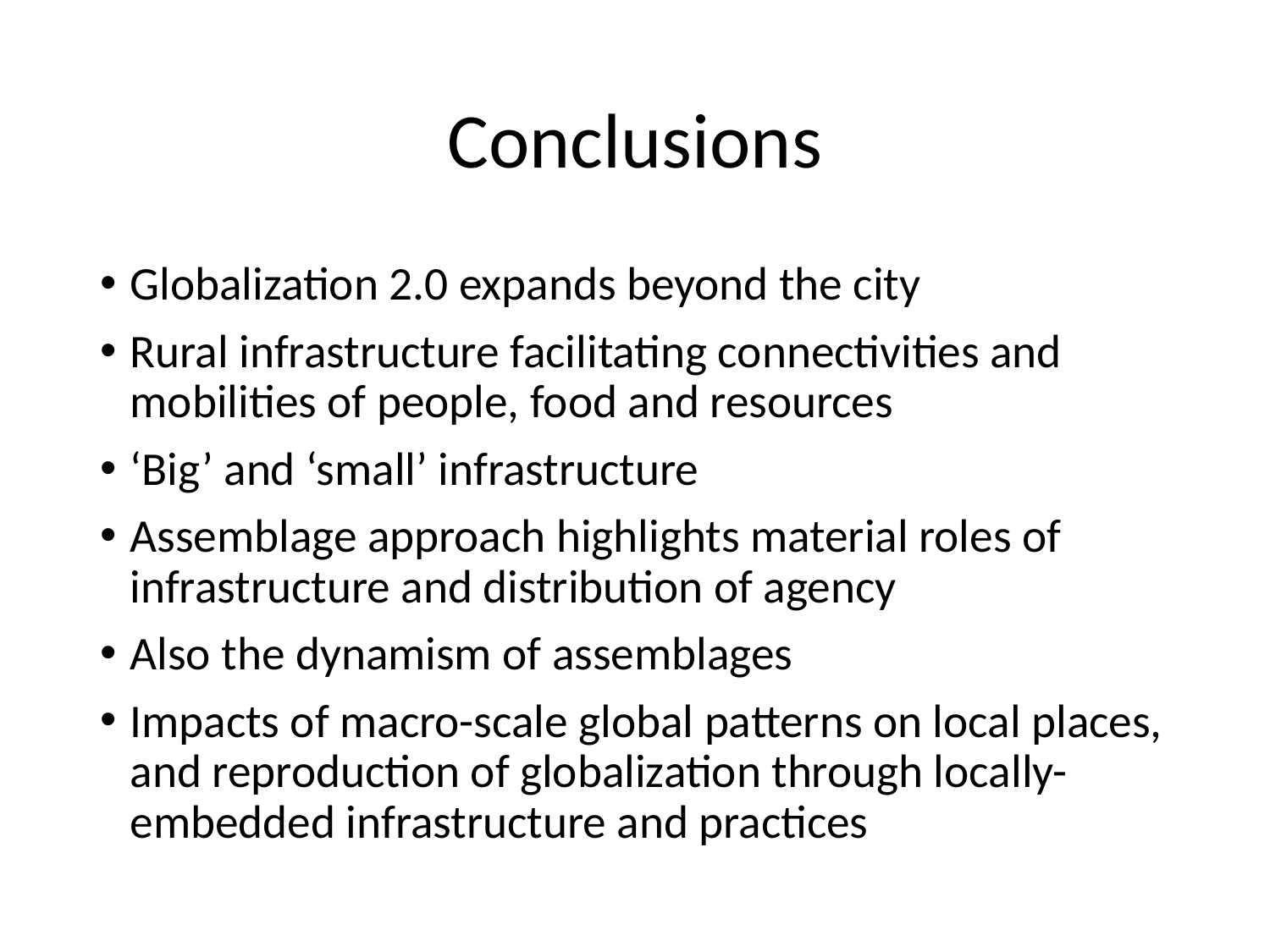

# Conclusions
Globalization 2.0 expands beyond the city
Rural infrastructure facilitating connectivities and mobilities of people, food and resources
‘Big’ and ‘small’ infrastructure
Assemblage approach highlights material roles of infrastructure and distribution of agency
Also the dynamism of assemblages
Impacts of macro-scale global patterns on local places, and reproduction of globalization through locally-embedded infrastructure and practices